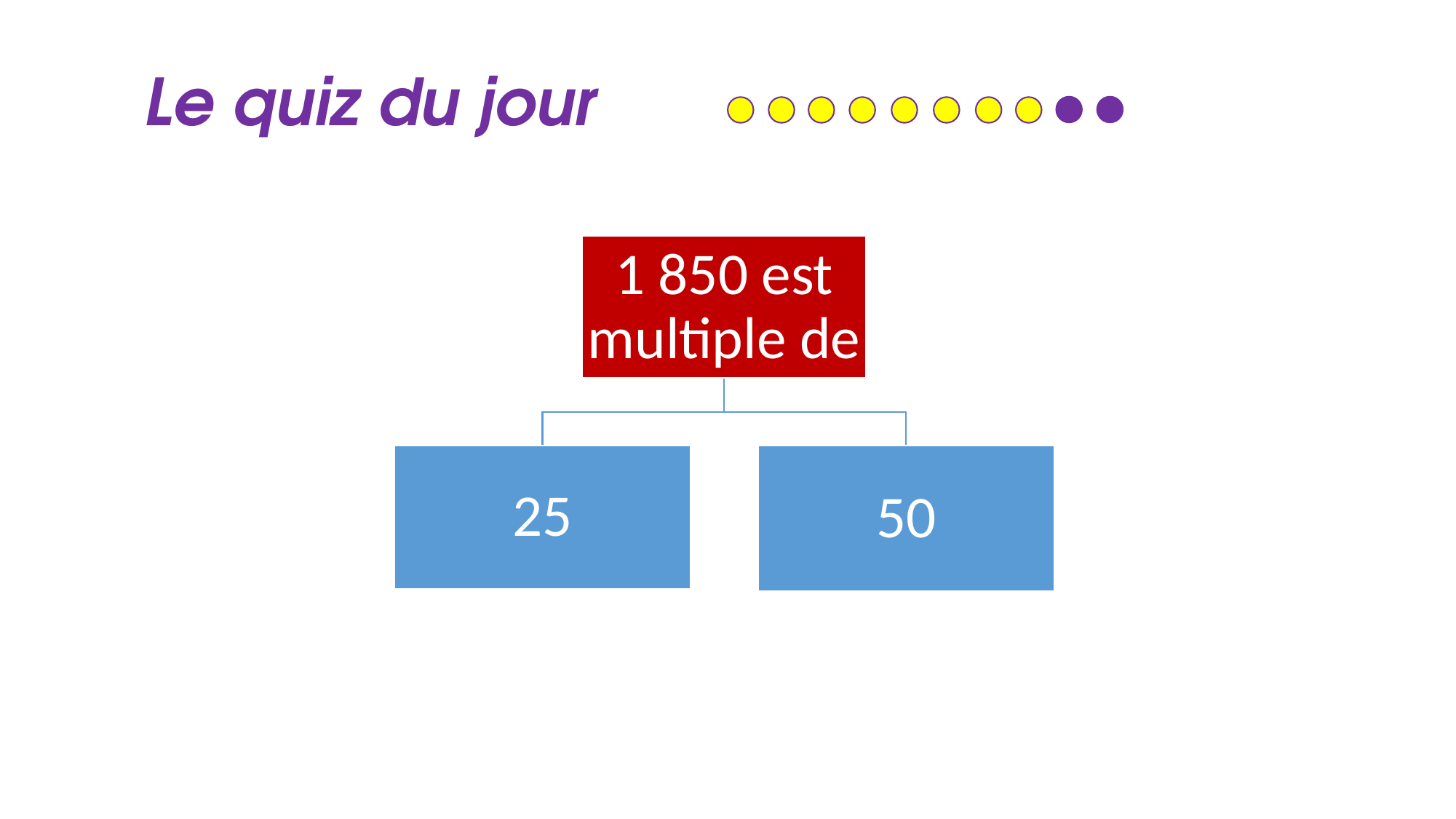

Le quiz du jour

1 850 est multiple de
25
50